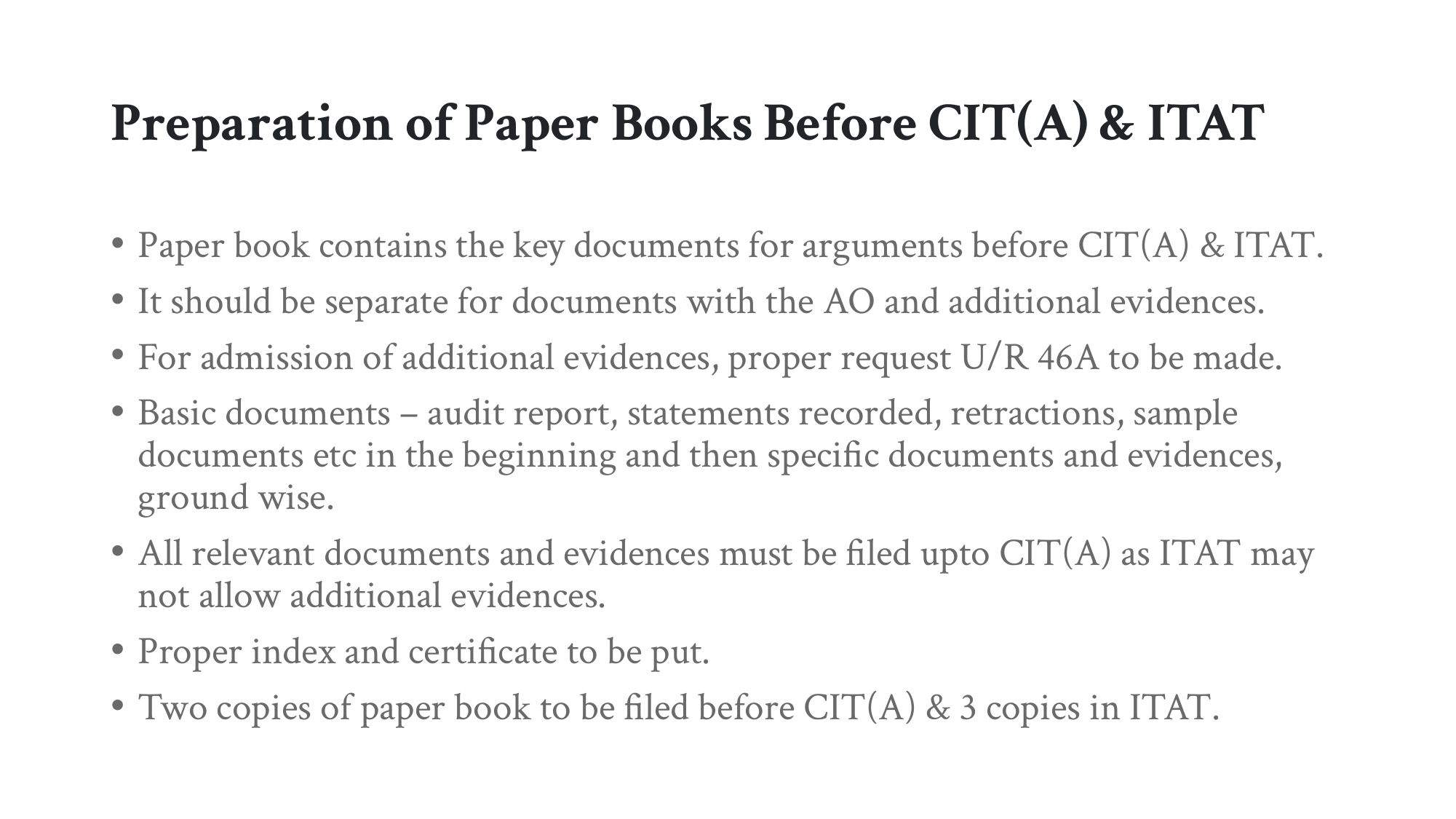

# Preparation of Paper Books Before CIT(A) & ITAT
Paper book contains the key documents for arguments before CIT(A) & ITAT.
It should be separate for documents with the AO and additional evidences.
For admission of additional evidences, proper request U/R 46A to be made.
Basic documents – audit report, statements recorded, retractions, sample documents etc in the beginning and then specific documents and evidences, ground wise.
All relevant documents and evidences must be filed upto CIT(A) as ITAT may not allow additional evidences.
Proper index and certificate to be put.
Two copies of paper book to be filed before CIT(A) & 3 copies in ITAT.